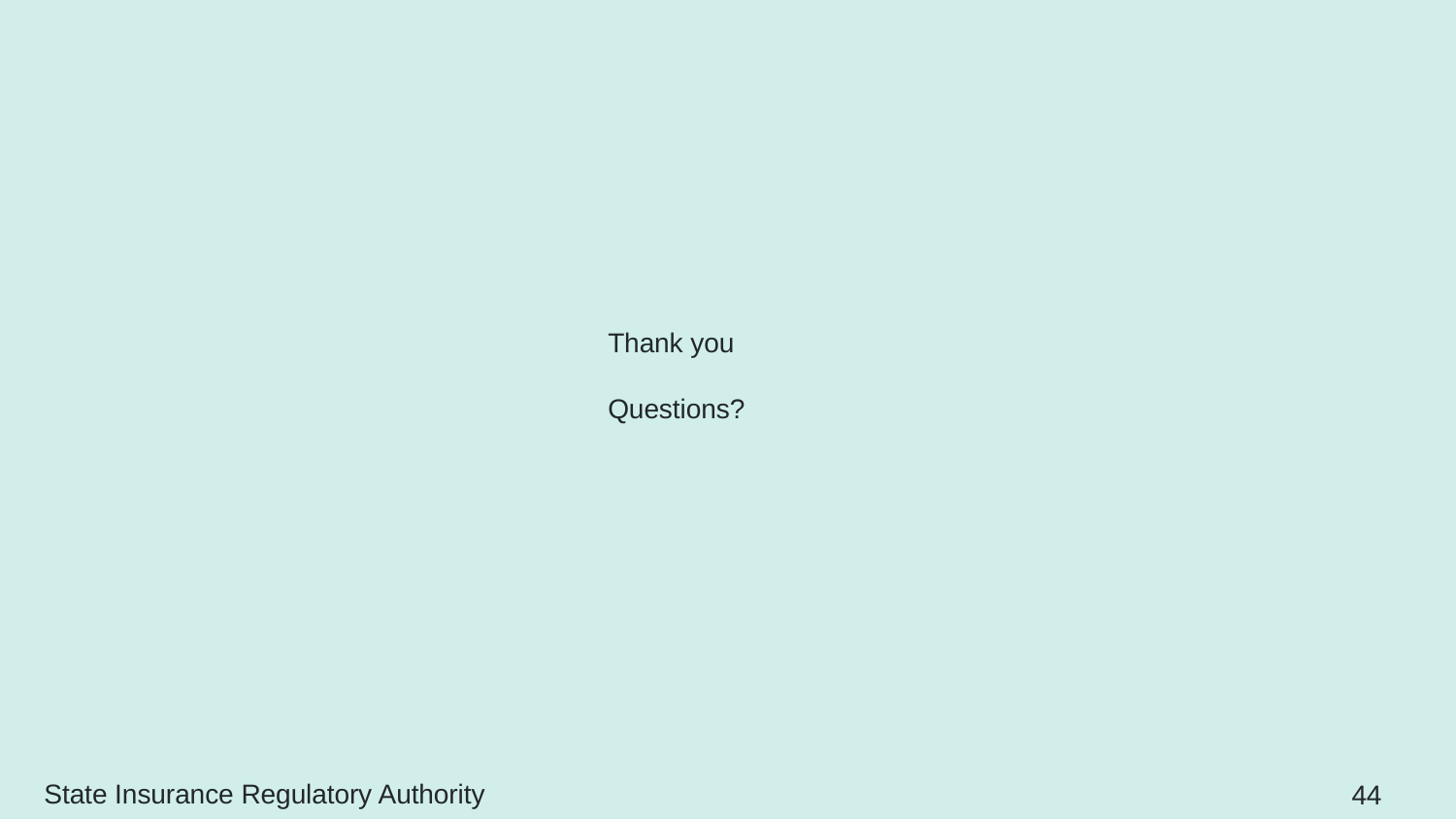

Thank you

Questions?
State Insurance Regulatory Authority
44